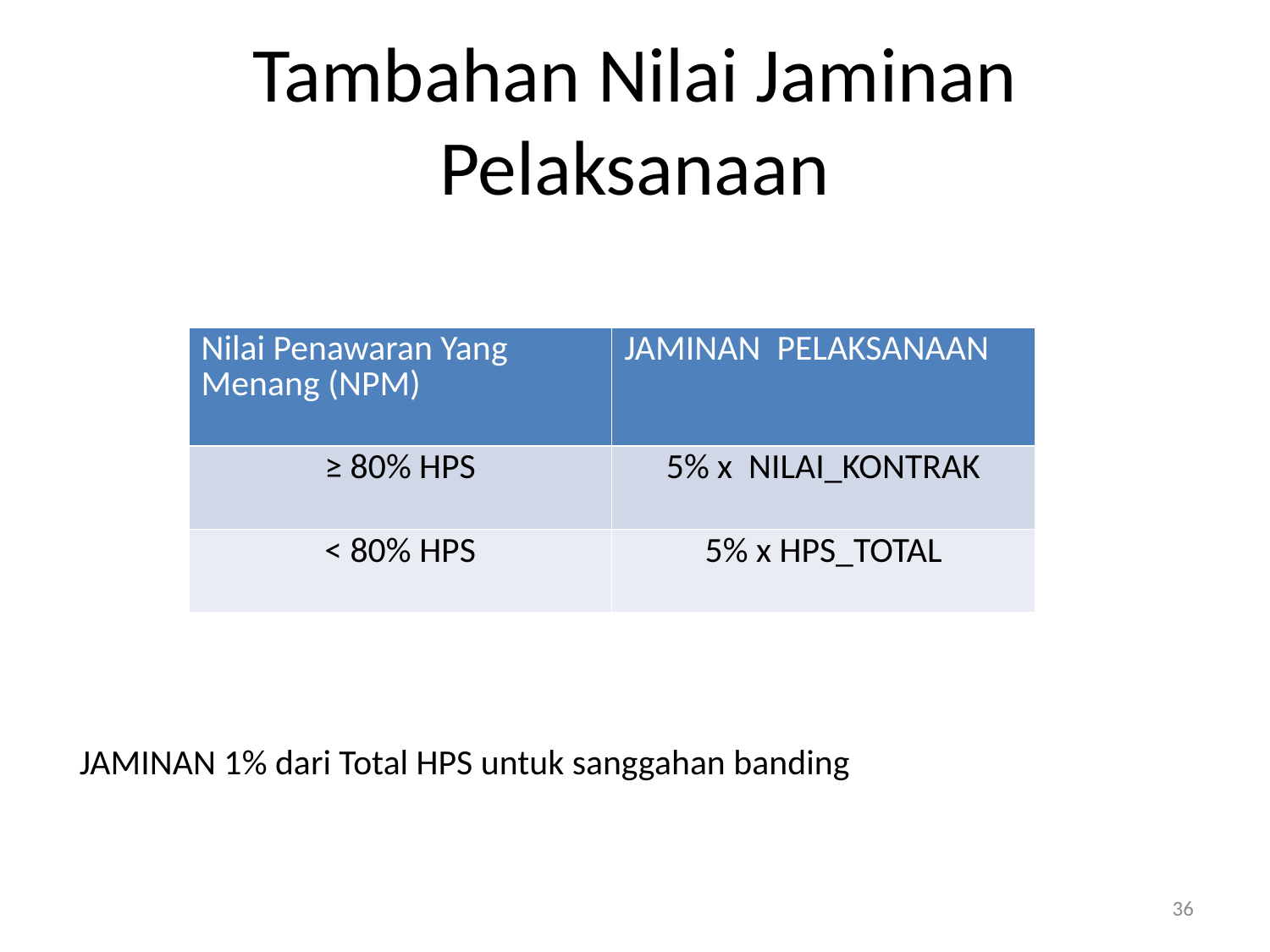

# Tambahan Nilai Jaminan Pelaksanaan
| Nilai Penawaran Yang Menang (NPM) | JAMINAN PELAKSANAAN |
| --- | --- |
| ≥ 80% HPS | 5% x NILAI\_KONTRAK |
| < 80% HPS | 5% x HPS\_TOTAL |
JAMINAN 1% dari Total HPS untuk sanggahan banding
36